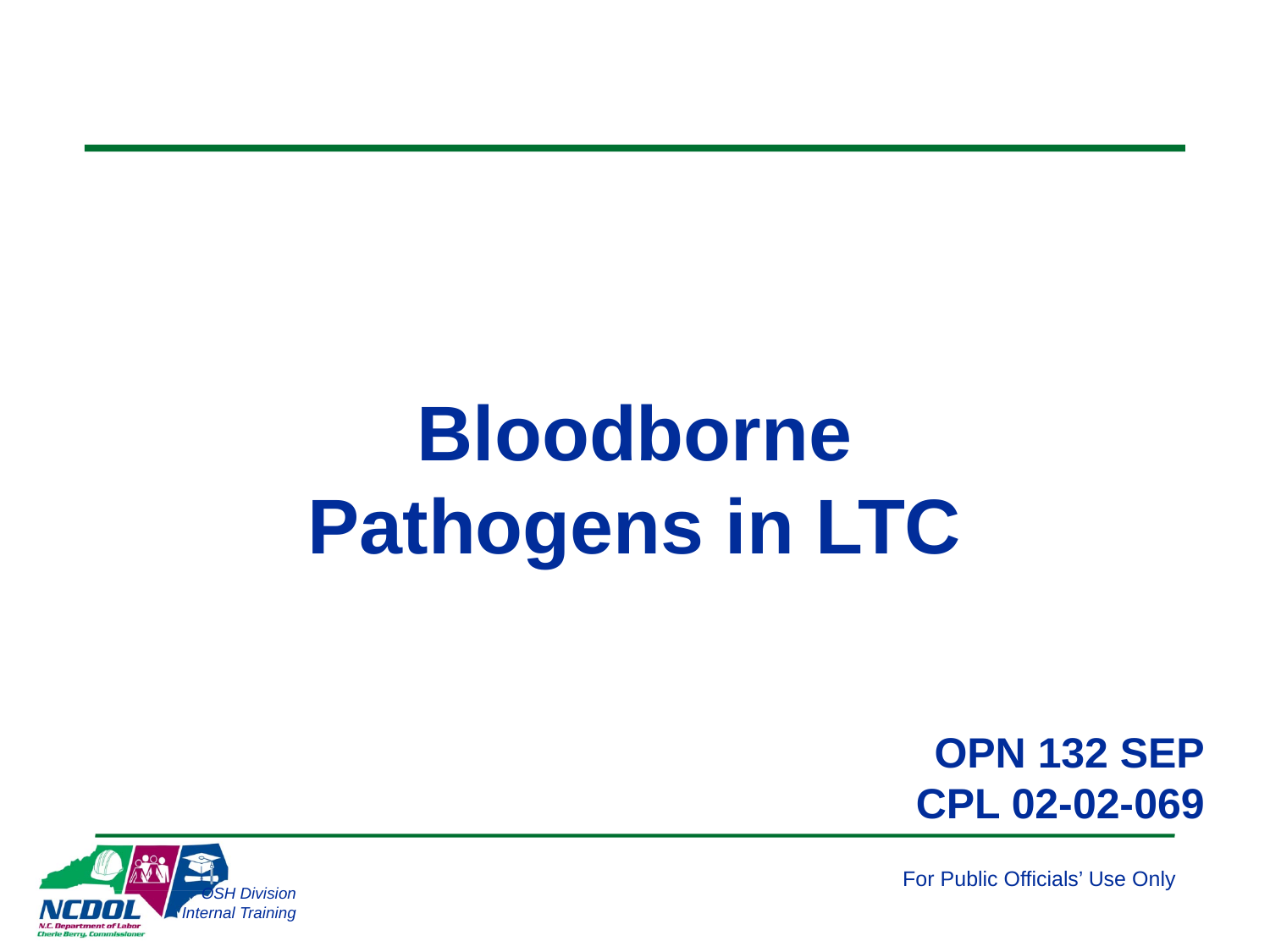

# Bloodborne Pathogens in LTC
OPN 132 SEP
CPL 02-02-069